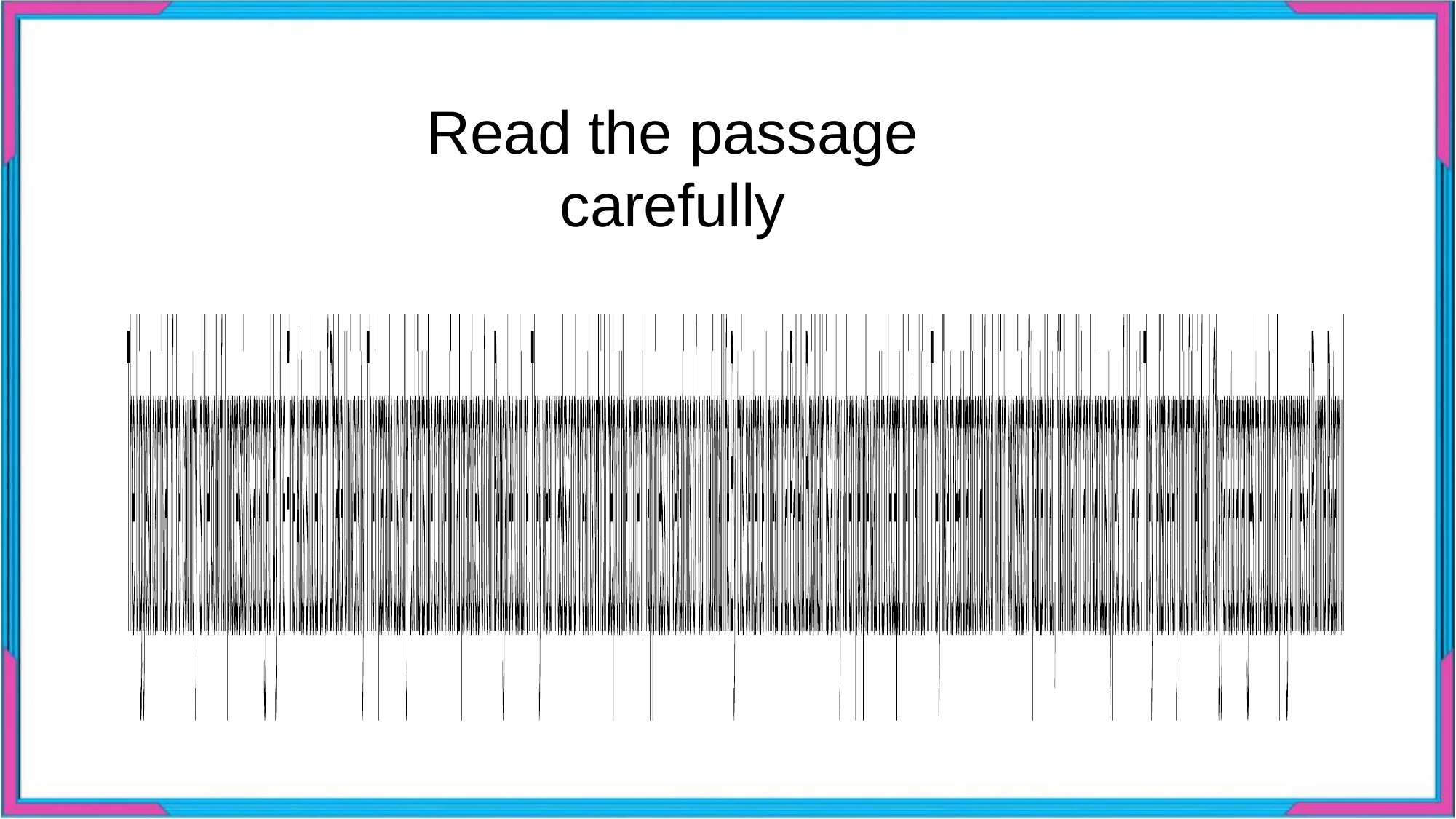

Read the passage carefully
The biggest carnival of the country is the colorful processions arranged by the Fine Arts students of Dhaka University. Their parade usually exhibits the conventional practices of our Bengalee culture. They wear masks and wreaths which depict the current happiness or vexations of our national life.By this sentence I mean that Pahela Boishakh is a day when people want to decept their tradition. They like to eat traditional food which consists of ‘panta bhat’, ‘ilish machh’ and various types of ‘bharta’. They relish every bit of their food. Chyyanata arranges the cultural programmes at Ramna Batamul